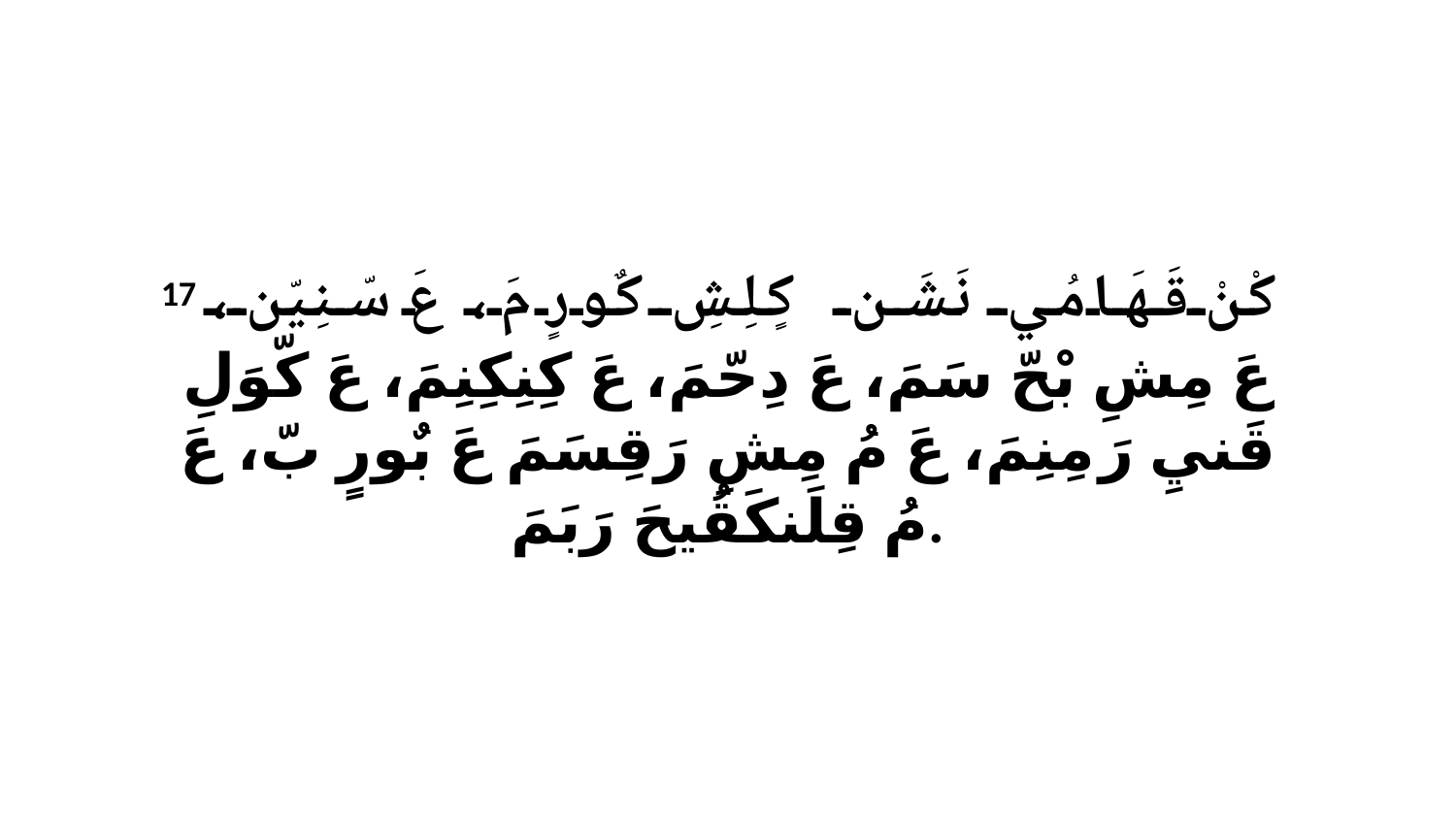

17 كْنْ قَهَامُي نَشَن كٍلِشِ كٌورٍ مَ، عَ سّنِيّن، عَ مِشِ بْحّ سَمَ، عَ دِحّمَ، عَ كِنِكِنِمَ، عَ كّوَلِ قَنيِ رَ مِنِمَ، عَ مُ مِشِ رَقِسَمَ عَ بٌورٍ بّ، عَ مُ قِلَنكَقُيحَ رَبَمَ.